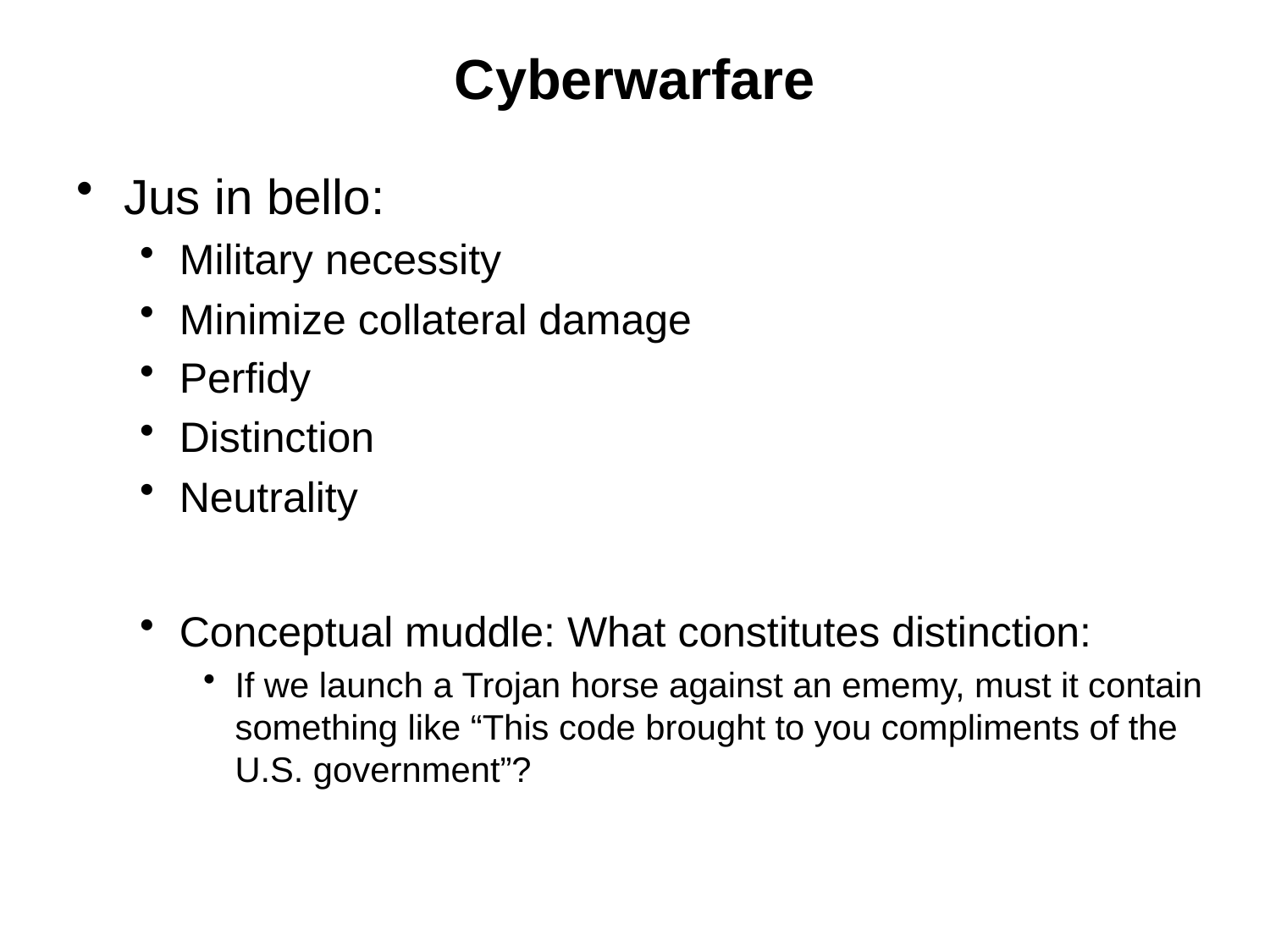

# Cyberwarfare
Jus in bello:
Military necessity
Minimize collateral damage
Perfidy
Distinction
Neutrality

Conceptual muddle: What constitutes distinction:
If we launch a Trojan horse against an ememy, must it contain something like “This code brought to you compliments of the U.S. government”?